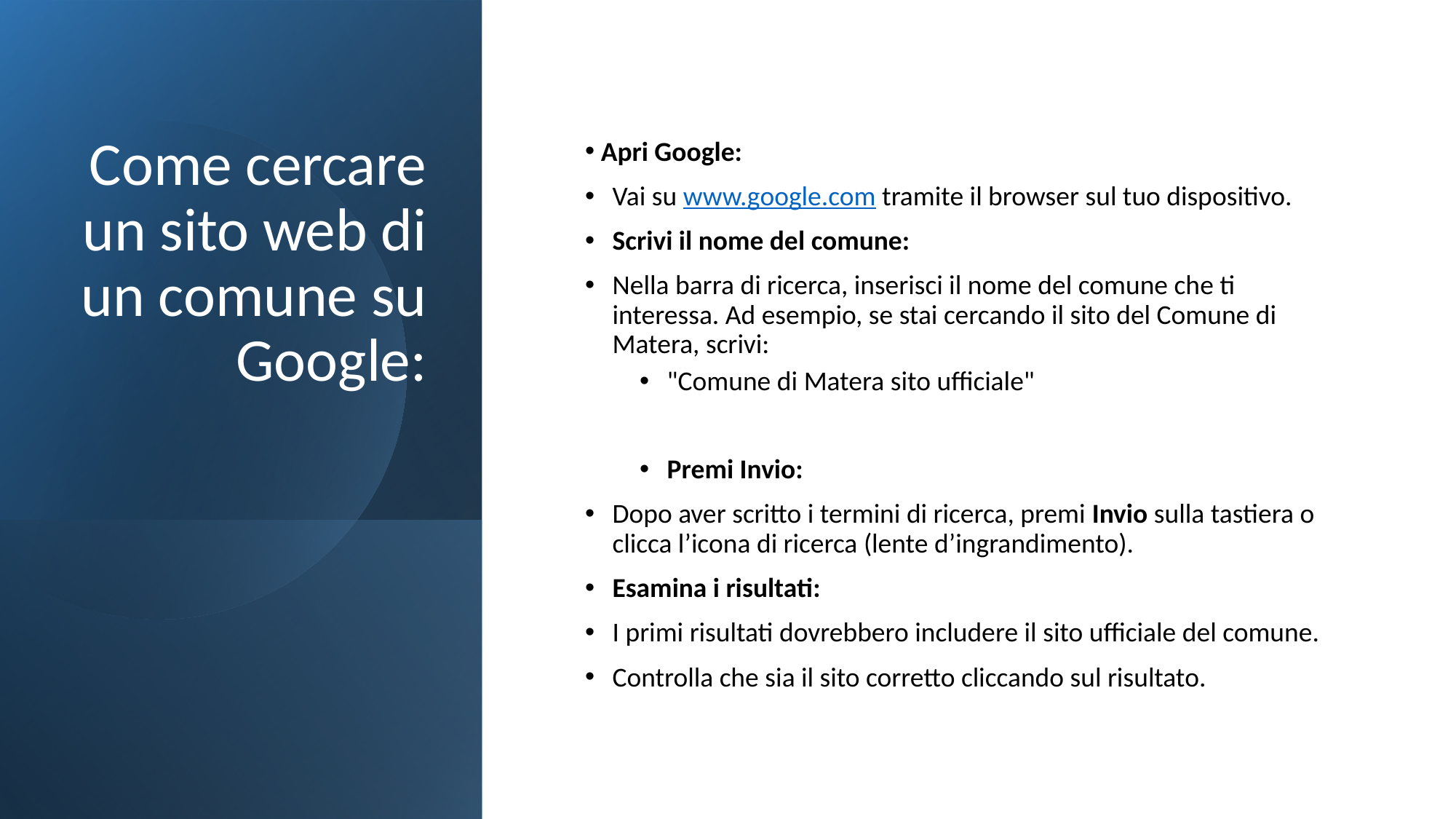

Come cercare un sito web di un comune su Google:

 Apri Google:
Vai su www.google.com tramite il browser sul tuo dispositivo.
Scrivi il nome del comune:
Nella barra di ricerca, inserisci il nome del comune che ti interessa. Ad esempio, se stai cercando il sito del Comune di Matera, scrivi:
"Comune di Matera sito ufficiale"

Premi Invio:
Dopo aver scritto i termini di ricerca, premi Invio sulla tastiera o clicca l’icona di ricerca (lente d’ingrandimento).
Esamina i risultati:
I primi risultati dovrebbero includere il sito ufficiale del comune.
Controlla che sia il sito corretto cliccando sul risultato.